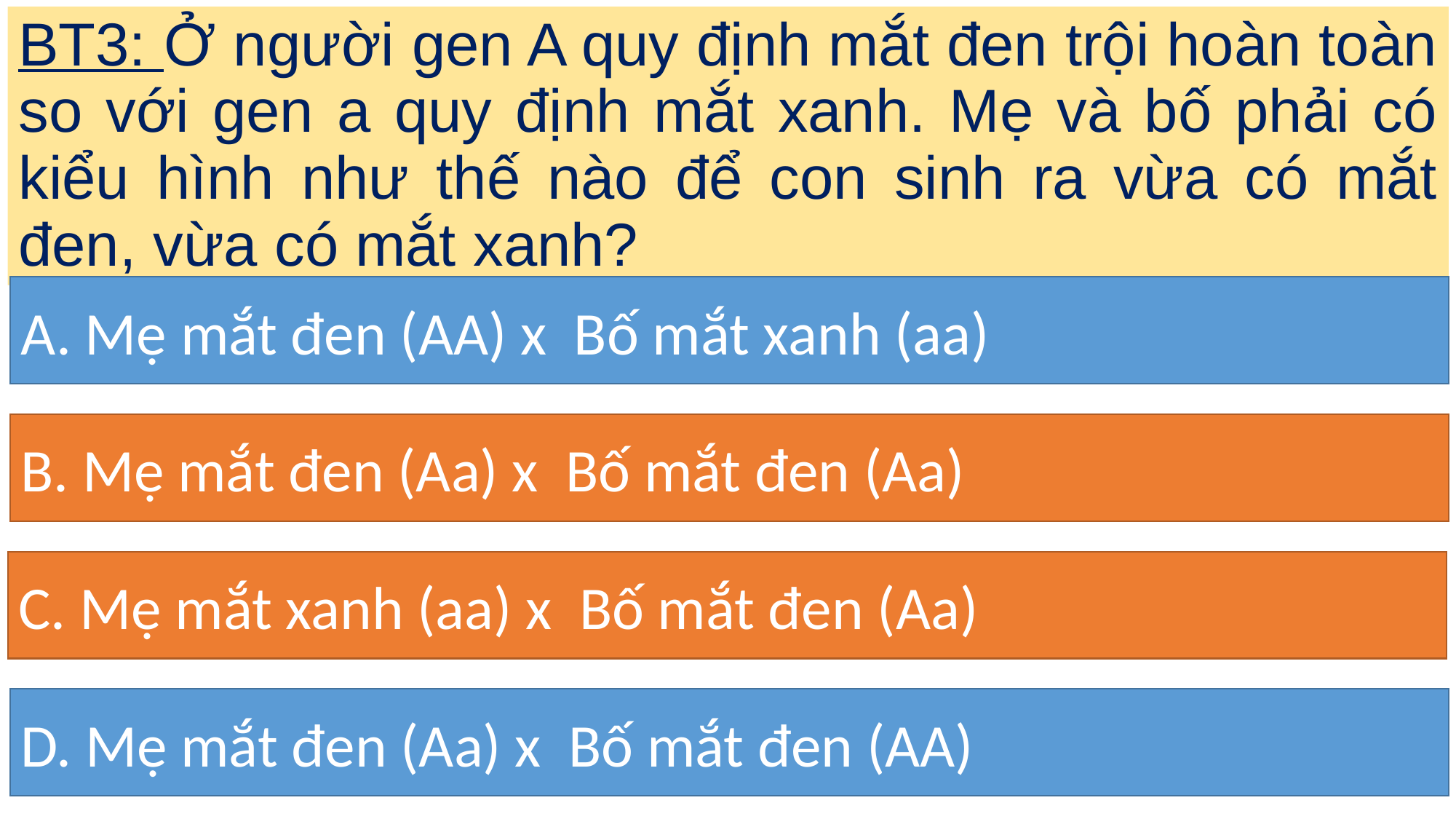

BT3: Ở người gen A quy định mắt đen trội hoàn toàn so với gen a quy định mắt xanh. Mẹ và bố phải có kiểu hình như thế nào để con sinh ra vừa có mắt đen, vừa có mắt xanh?
A. Mẹ mắt đen (AA) x  Bố mắt xanh (aa)
B. Mẹ mắt đen (Aa) x  Bố mắt đen (Aa)
B. Mẹ mắt đen (Aa) x  Bố mắt đen (Aa)
C. Mẹ mắt xanh (aa) x  Bố mắt đen (Aa)
C. Mẹ mắt xanh (aa) x  Bố mắt đen (Aa)
D. Mẹ mắt đen (Aa) x  Bố mắt đen (AA)